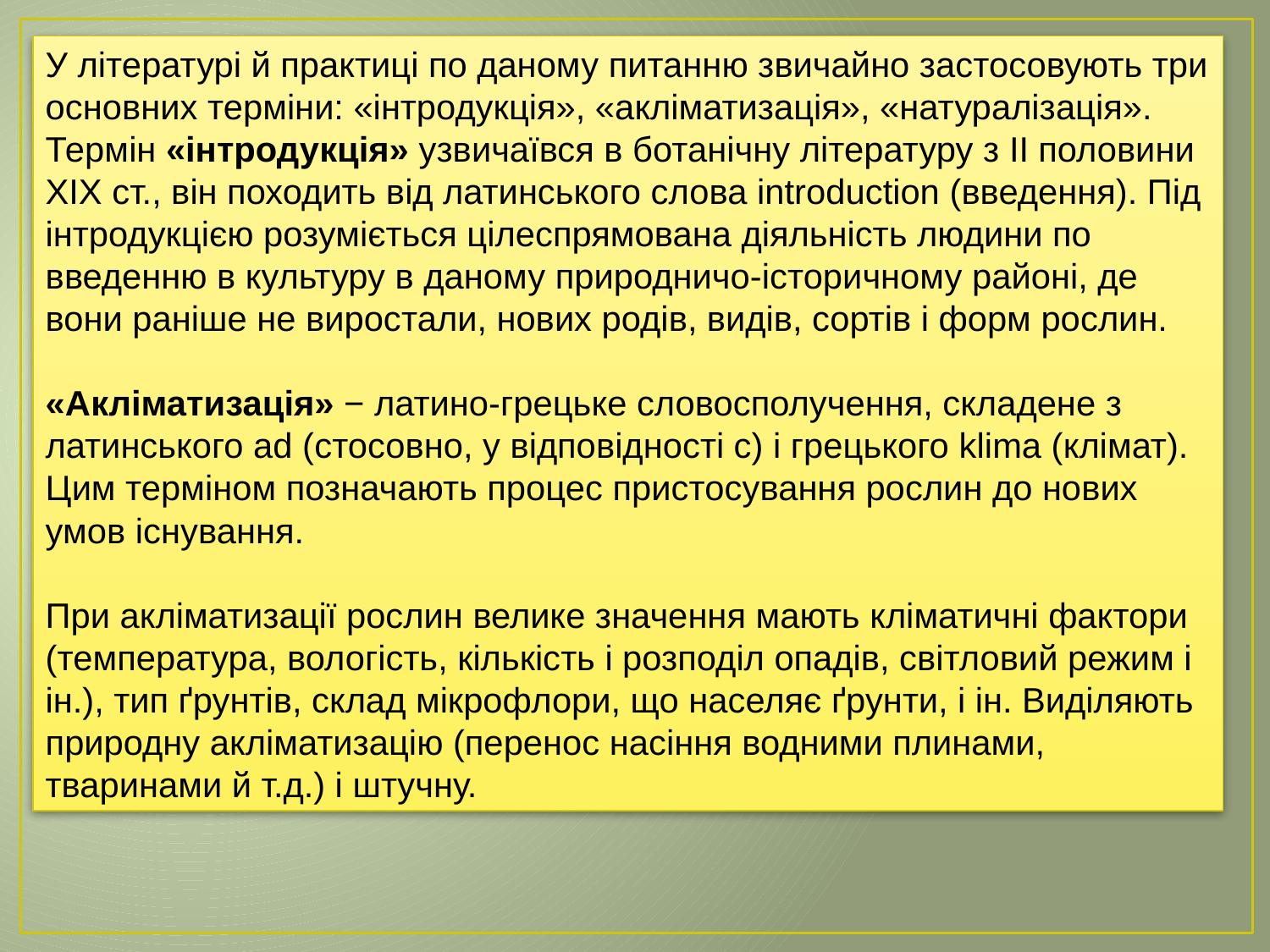

У літературі й практиці по даному питанню звичайно застосовують три
основних терміни: «інтродукція», «акліматизація», «натуралізація».
Термін «інтродукція» узвичаївся в ботанічну літературу з II половини
XIX ст., він походить від латинського слова introduction (введення). Під
інтродукцією розуміється цілеспрямована діяльність людини по введенню в культуру в даному природничо-історичному районі, де вони раніше не виростали, нових родів, видів, сортів і форм рослин.
«Акліматизація» − латино-грецьке словосполучення, складене з
латинського ad (стосовно, у відповідності с) і грецького klima (клімат).
Цим терміном позначають процес пристосування рослин до нових умов існування.

При акліматизації рослин велике значення мають кліматичні фактори
(температура, вологість, кількість і розподіл опадів, світловий режим і ін.), тип ґрунтів, склад мікрофлори, що населяє ґрунти, і ін. Виділяють природну акліматизацію (перенос насіння водними плинами, тваринами й т.д.) і штучну.